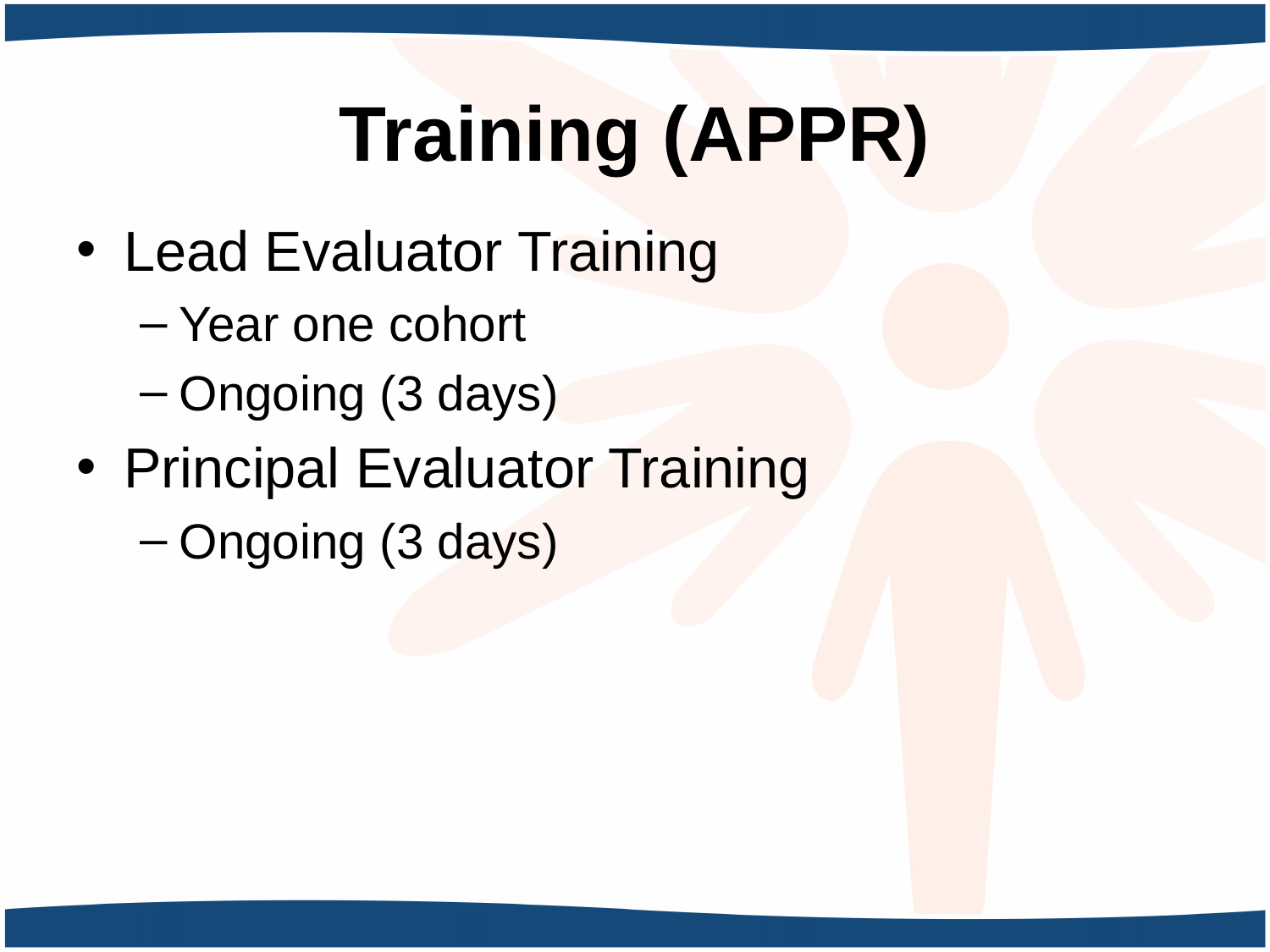

# Training (APPR)
Lead Evaluator Training
Year one cohort
Ongoing (3 days)
Principal Evaluator Training
Ongoing (3 days)